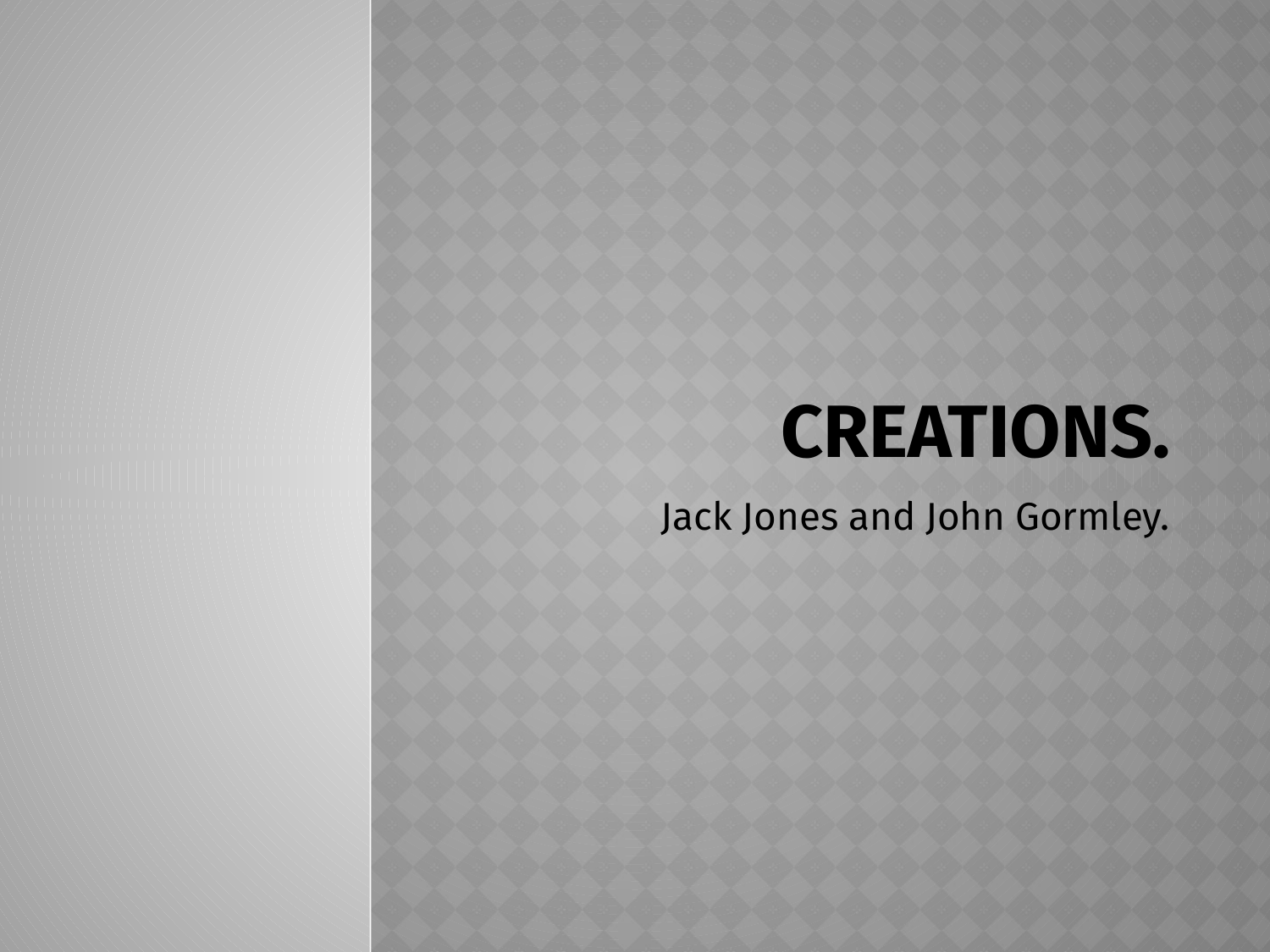

# Creations.
Jack Jones and John Gormley.